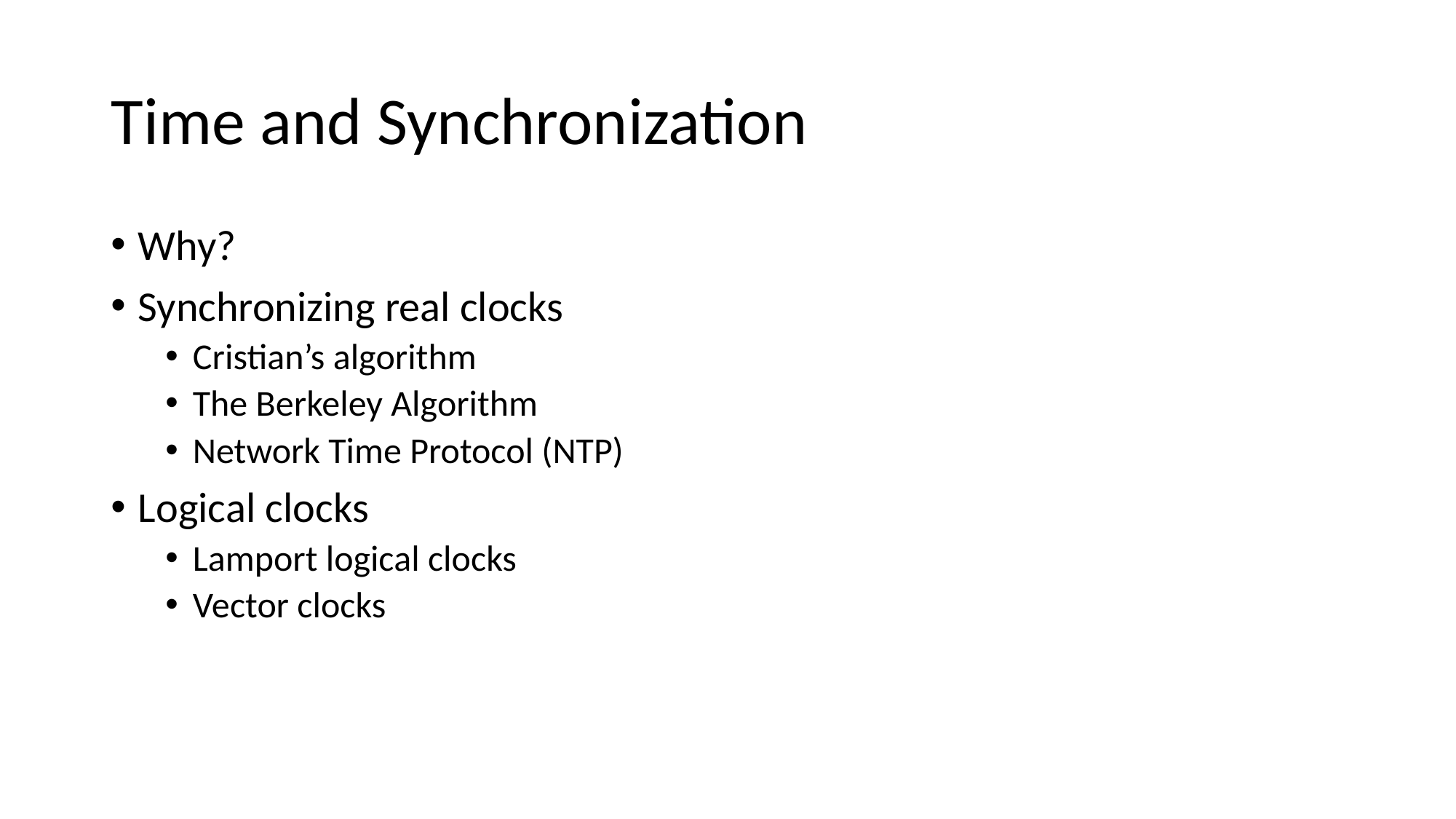

# Time and Synchronization
Why?
Synchronizing real clocks
Cristian’s algorithm
The Berkeley Algorithm
Network Time Protocol (NTP)
Logical clocks
Lamport logical clocks
Vector clocks